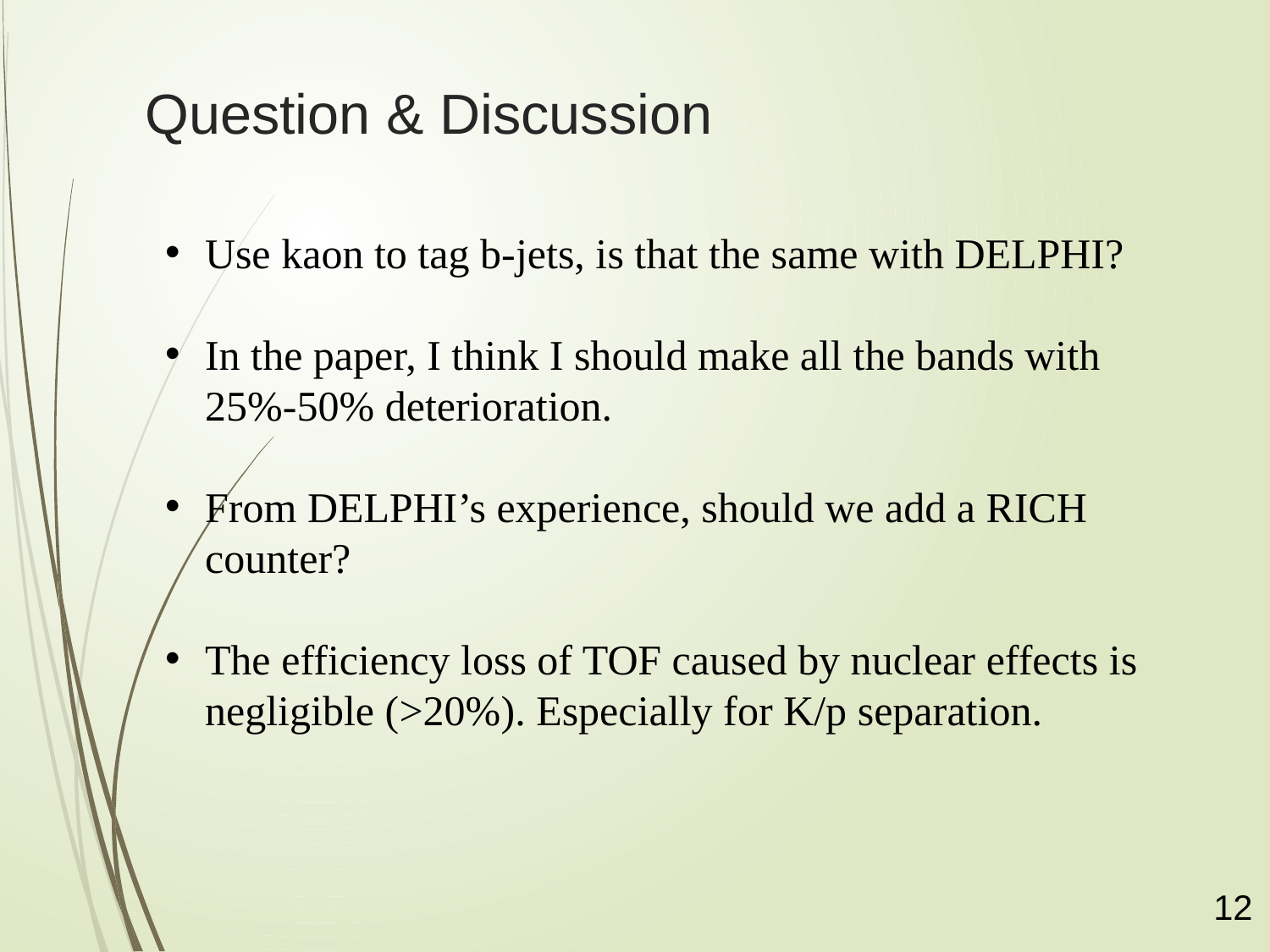

# Question & Discussion
Use kaon to tag b-jets, is that the same with DELPHI?

In the paper, I think I should make all the bands with 25%-50% deterioration.

From DELPHI’s experience, should we add a RICH counter?

The efficiency loss of TOF caused by nuclear effects is negligible (>20%). Especially for K/p separation.
12